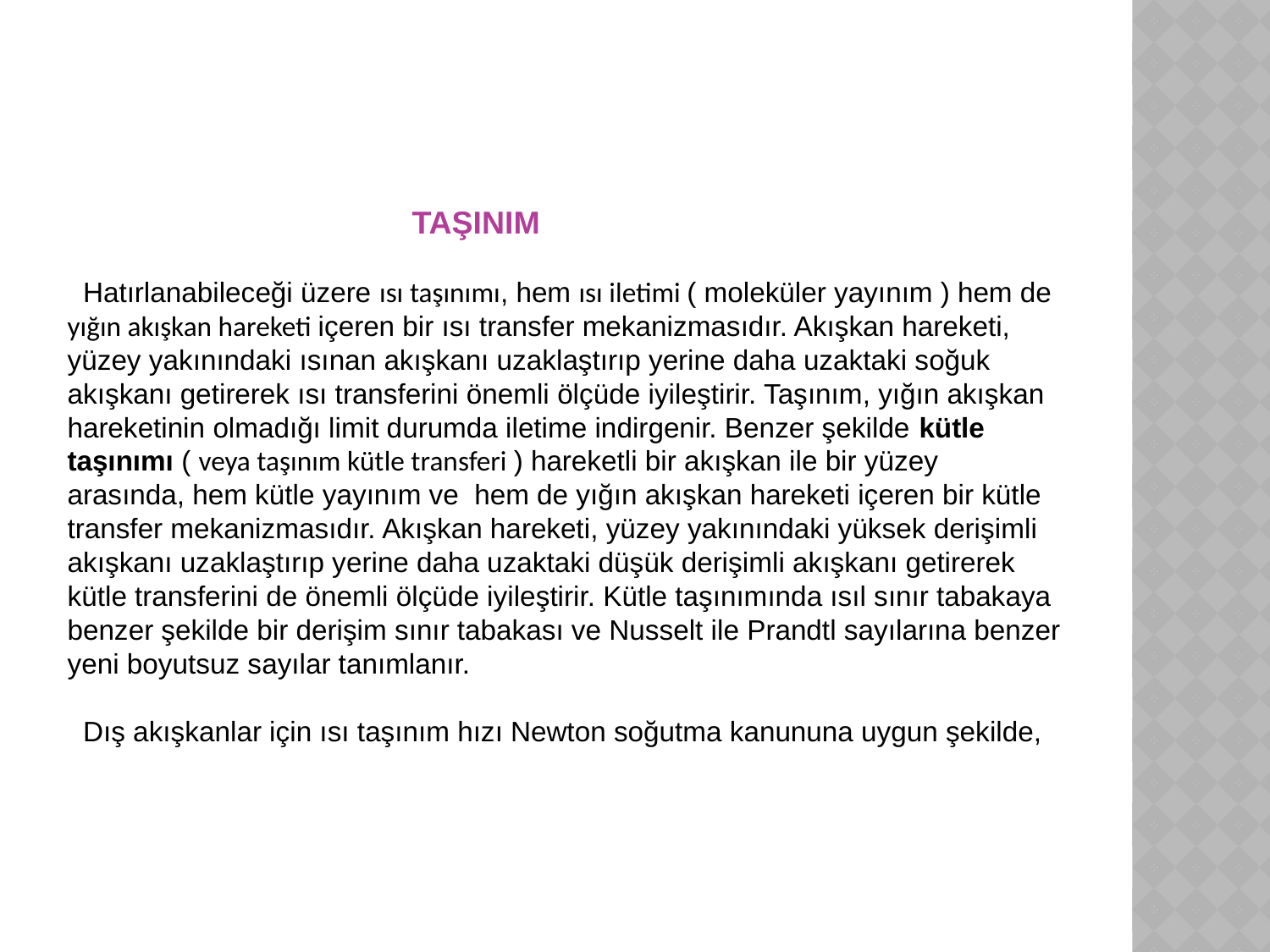

TAŞINIM

  Hatırlanabileceği üzere ısı taşınımı, hem ısı iletimi ( moleküler yayınım ) hem de yığın akışkan hareketi içeren bir ısı transfer mekanizmasıdır. Akışkan hareketi, yüzey yakınındaki ısınan akışkanı uzaklaştırıp yerine daha uzaktaki soğuk akışkanı getirerek ısı transferini önemli ölçüde iyileştirir. Taşınım, yığın akışkan hareketinin olmadığı limit durumda iletime indirgenir. Benzer şekilde kütle taşınımı ( veya taşınım kütle transferi ) hareketli bir akışkan ile bir yüzey arasında, hem kütle yayınım ve  hem de yığın akışkan hareketi içeren bir kütle transfer mekanizmasıdır. Akışkan hareketi, yüzey yakınındaki yüksek derişimli akışkanı uzaklaştırıp yerine daha uzaktaki düşük derişimli akışkanı getirerek kütle transferini de önemli ölçüde iyileştirir. Kütle taşınımında ısıl sınır tabakaya benzer şekilde bir derişim sınır tabakası ve Nusselt ile Prandtl sayılarına benzer yeni boyutsuz sayılar tanımlanır.

  Dış akışkanlar için ısı taşınım hızı Newton soğutma kanununa uygun şekilde,